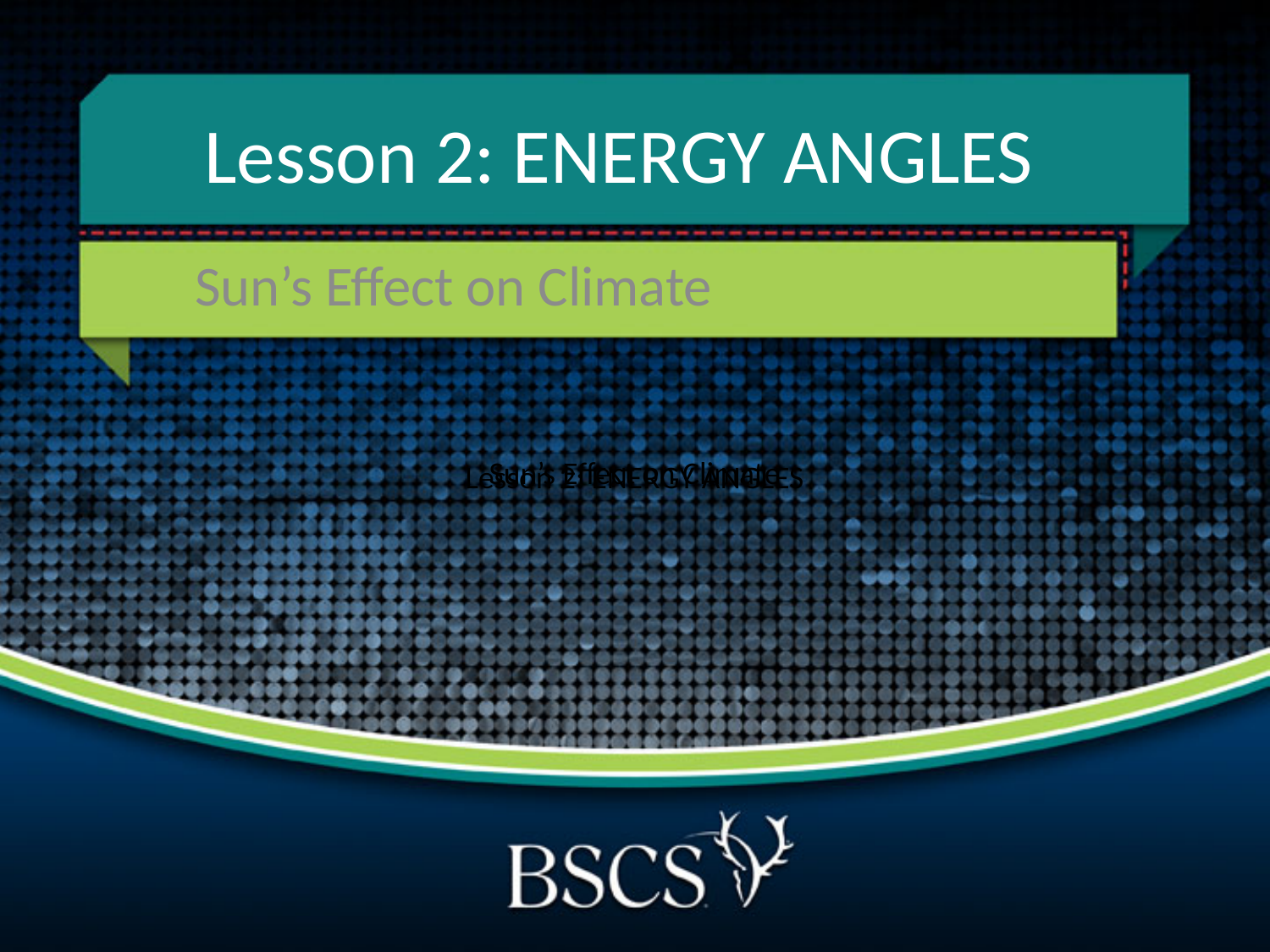

# Lesson 2: ENERGY ANGLES
Sun’s Effect on Climate

Lesson 2: ENERGY ANGLES
Sun’s Effect on Climate